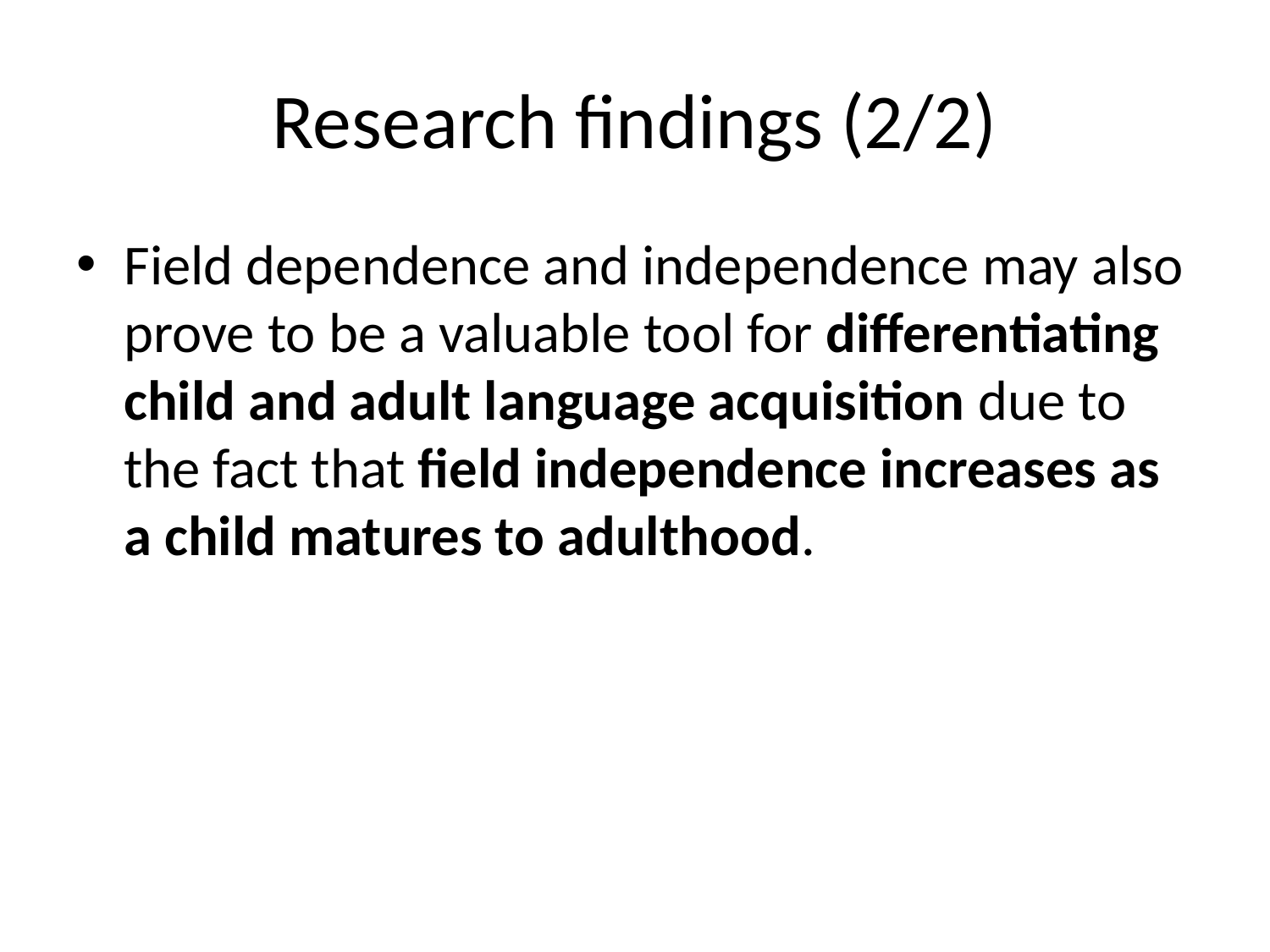

# Research findings (2/2)
Field dependence and independence may also prove to be a valuable tool for differentiating child and adult language acquisition due to the fact that field independence increases as a child matures to adulthood.